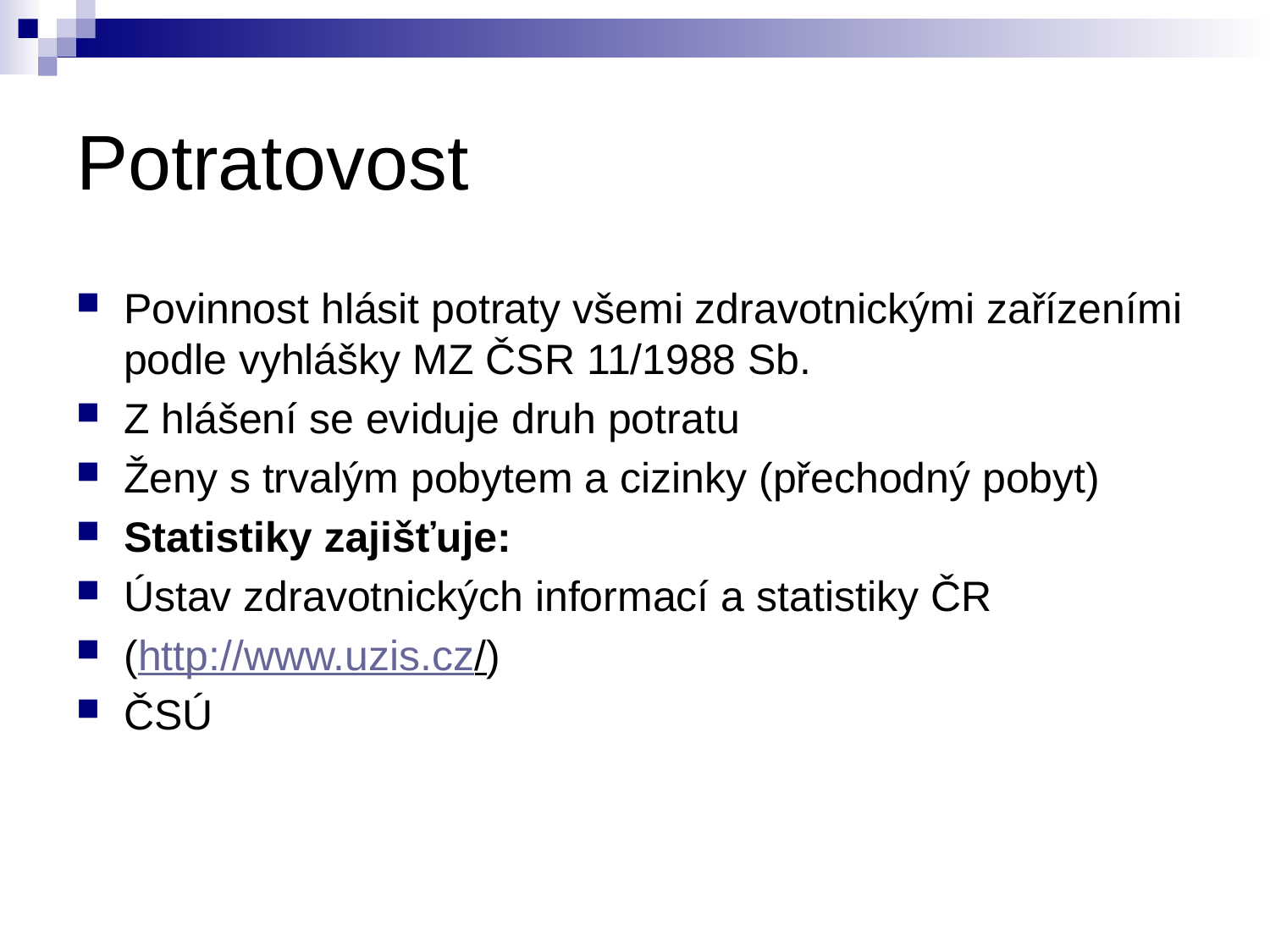

# Potratovost
Povinnost hlásit potraty všemi zdravotnickými zařízeními podle vyhlášky MZ ČSR 11/1988 Sb.
Z hlášení se eviduje druh potratu
Ženy s trvalým pobytem a cizinky (přechodný pobyt)
Statistiky zajišťuje:
Ústav zdravotnických informací a statistiky ČR
(http://www.uzis.cz/)
ČSÚ